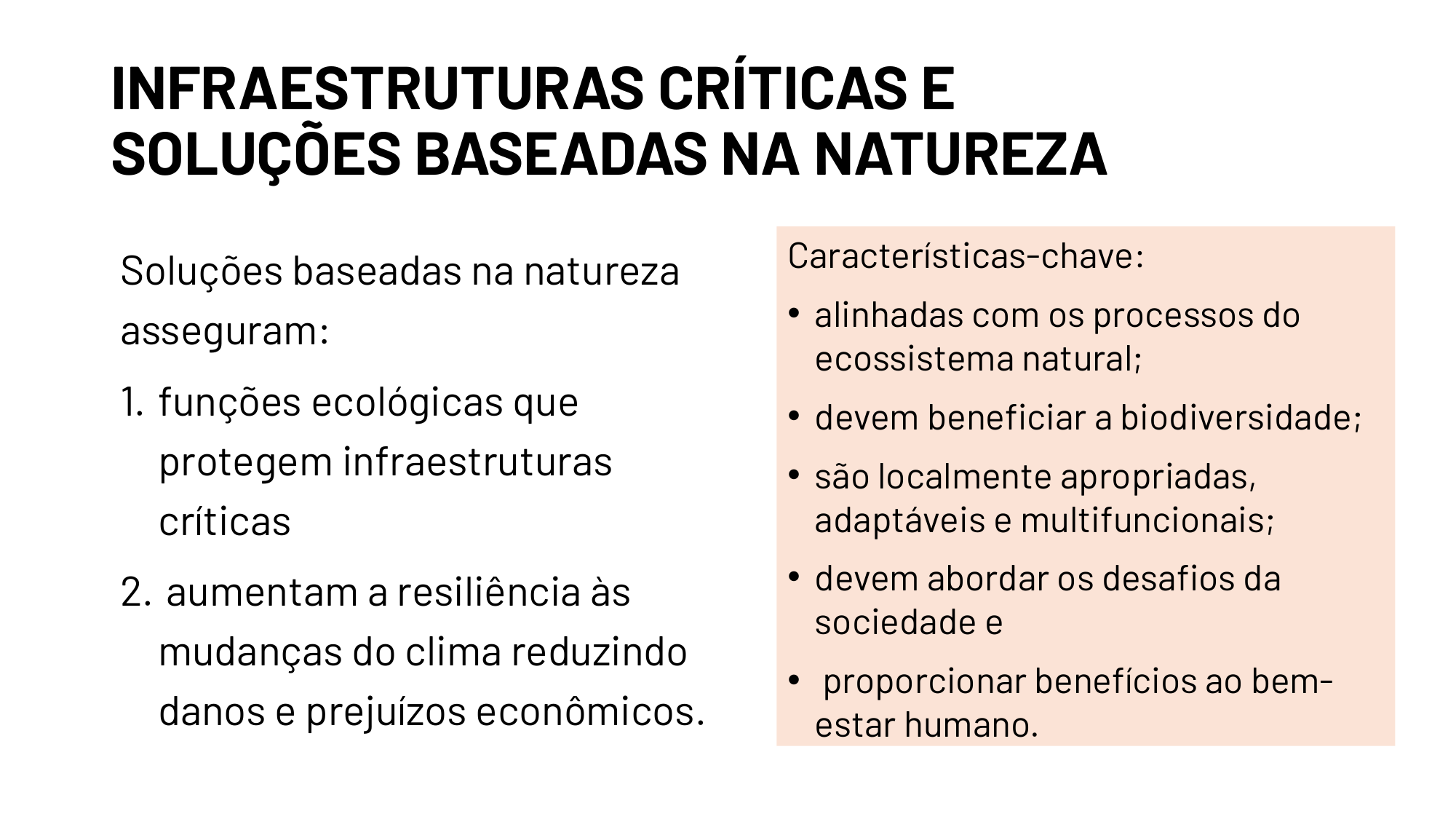

# INFRAESTRUTURAS CRÍTICAS E SOLUÇÕES BASEADAS NA NATUREZA
Características-chave:
alinhadas com os processos do ecossistema natural;
devem beneficiar a biodiversidade;
são localmente apropriadas, adaptáveis e multifuncionais;
devem abordar os desafios da sociedade e
 proporcionar benefícios ao bem-estar humano.

Soluções baseadas na natureza asseguram:
funções ecológicas que protegem infraestruturas críticas
 aumentam a resiliência às mudanças do clima reduzindo danos e prejuízos econômicos.